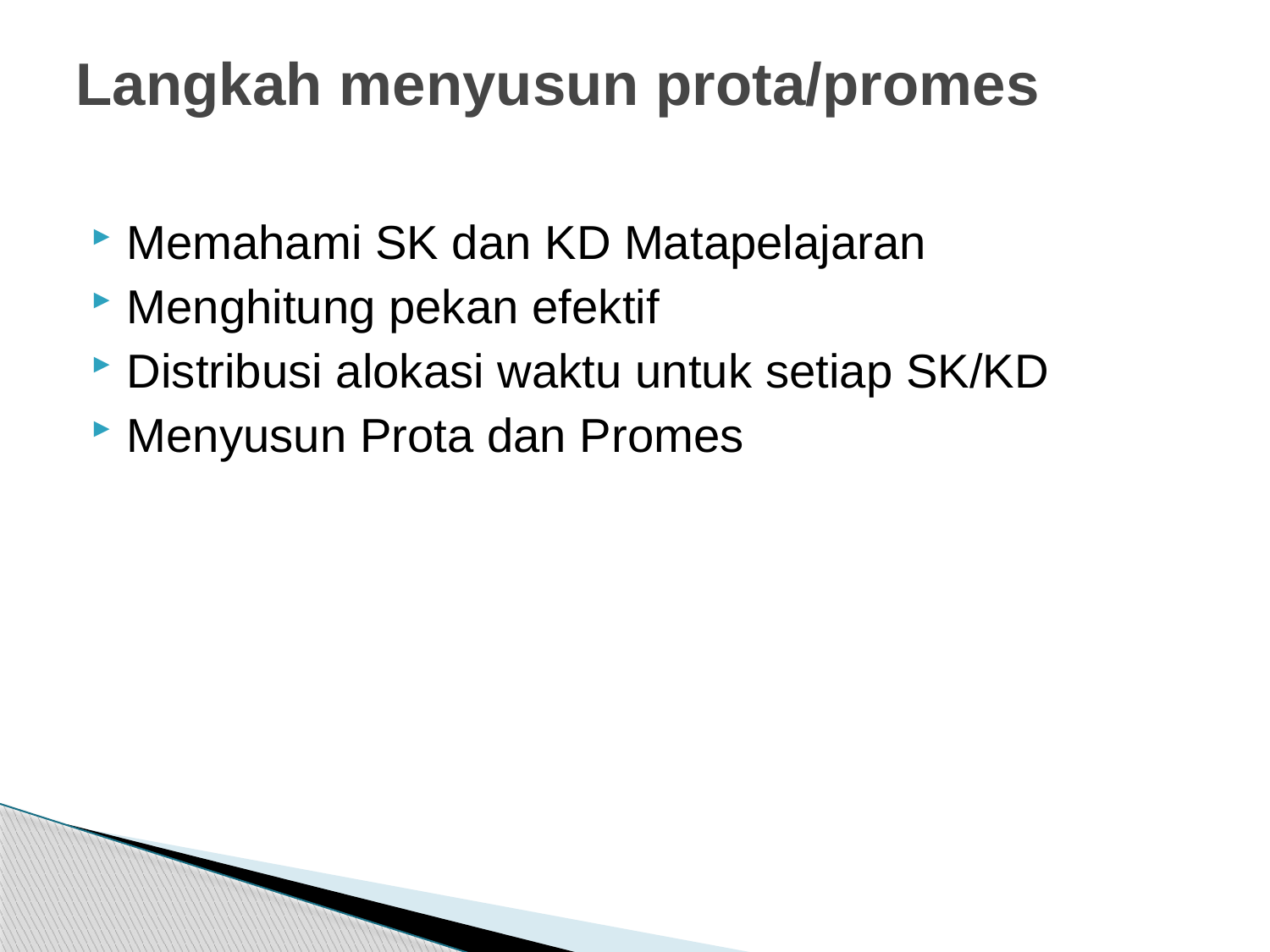

# Langkah menyusun prota/promes
Memahami SK dan KD Matapelajaran
Menghitung pekan efektif
Distribusi alokasi waktu untuk setiap SK/KD
Menyusun Prota dan Promes